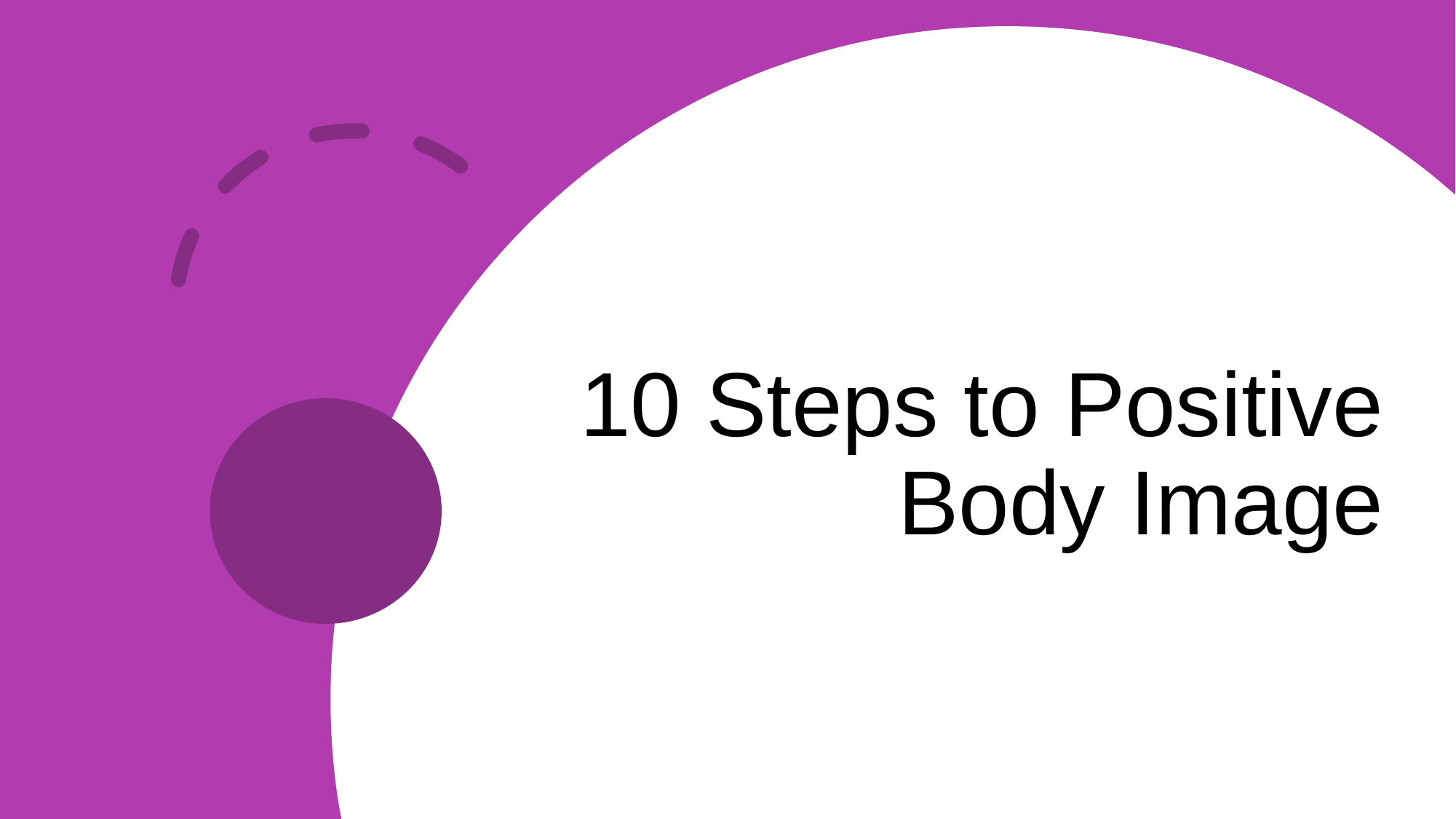

# 10 Steps to Positive Body Image